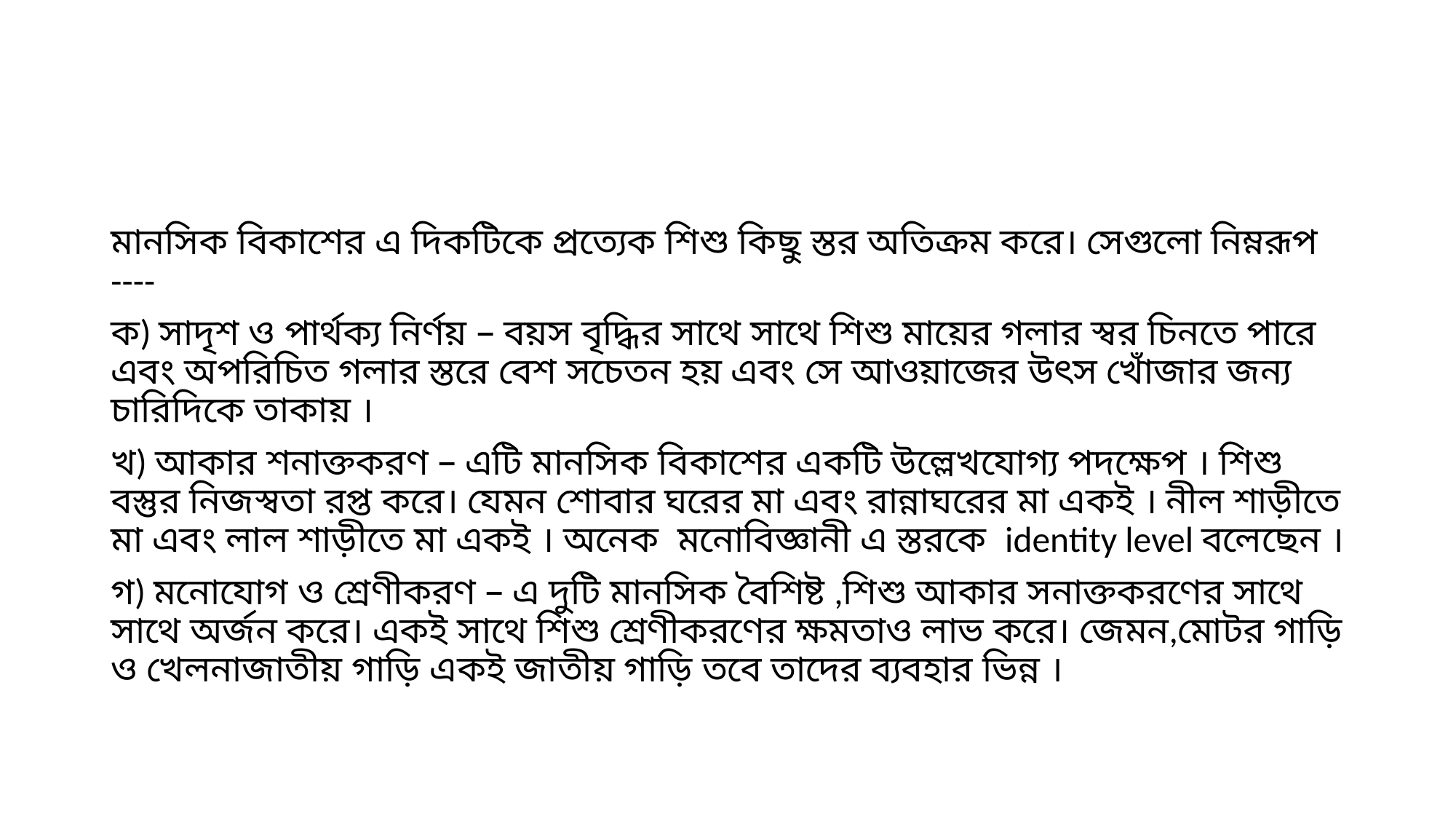

#
মানসিক বিকাশের এ দিকটিকে প্রত্যেক শিশু কিছু স্তর অতিক্রম করে। সেগুলো নিম্নরূপ ----
ক) সাদৃশ ও পার্থক্য নির্ণয় – বয়স বৃদ্ধির সাথে সাথে শিশু মায়ের গলার স্বর চিনতে পারে এবং অপরিচিত গলার স্তরে বেশ সচেতন হয় এবং সে আওয়াজের উৎস খোঁজার জন্য চারিদিকে তাকায় ।
খ) আকার শনাক্তকরণ – এটি মানসিক বিকাশের একটি উল্লেখযোগ্য পদক্ষেপ । শিশু বস্তুর নিজস্বতা রপ্ত করে। যেমন শোবার ঘরের মা এবং রান্নাঘরের মা একই । নীল শাড়ীতে মা এবং লাল শাড়ীতে মা একই । অনেক  মনোবিজ্ঞানী এ স্তরকে  identity level বলেছেন ।
গ) মনোযোগ ও শ্রেণীকরণ – এ দুটি মানসিক বৈশিষ্ট ,শিশু আকার সনাক্তকরণের সাথে সাথে অর্জন করে। একই সাথে শিশু শ্রেণীকরণের ক্ষমতাও লাভ করে। জেমন,মোটর গাড়ি ও খেলনাজাতীয় গাড়ি একই জাতীয় গাড়ি তবে তাদের ব্যবহার ভিন্ন ।